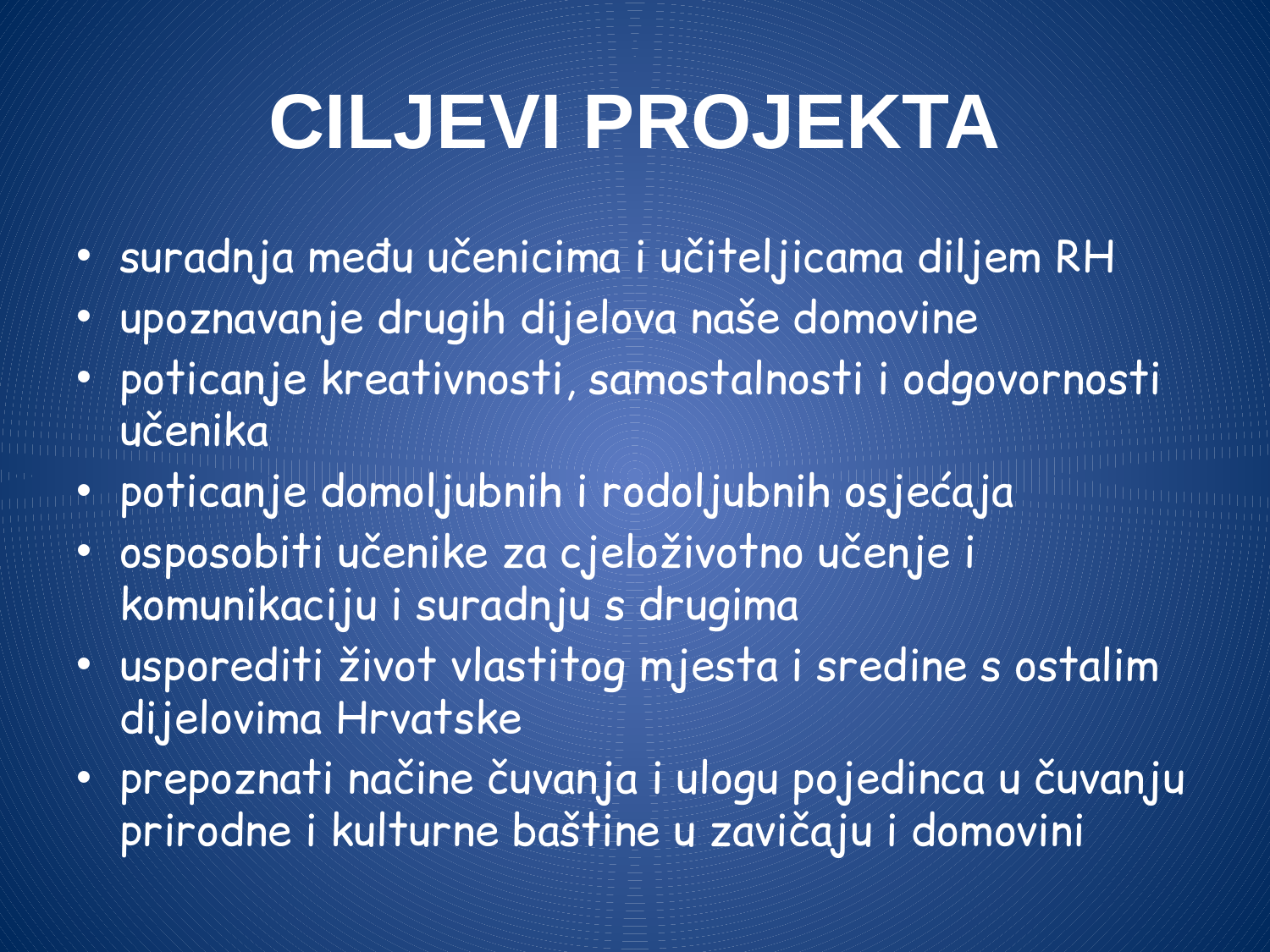

# CILJEVI PROJEKTA
suradnja među učenicima i učiteljicama diljem RH
upoznavanje drugih dijelova naše domovine
poticanje kreativnosti, samostalnosti i odgovornosti učenika
poticanje domoljubnih i rodoljubnih osjećaja
osposobiti učenike za cjeloživotno učenje i komunikaciju i suradnju s drugima
usporediti život vlastitog mjesta i sredine s ostalim dijelovima Hrvatske
prepoznati načine čuvanja i ulogu pojedinca u čuvanju prirodne i kulturne baštine u zavičaju i domovini